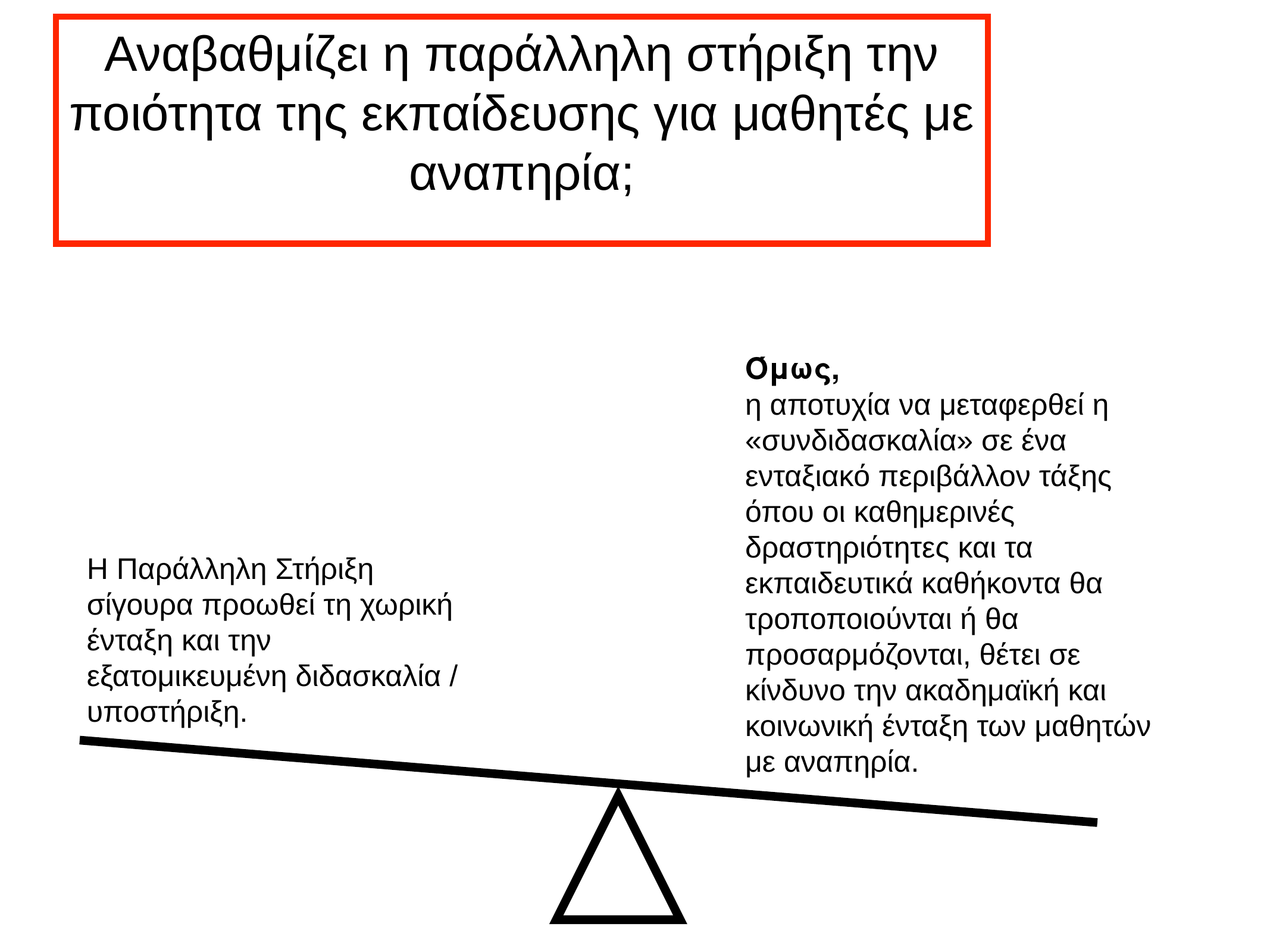

Αναβαθμίζει η παράλληλη στήριξη την ποιότητα της εκπαίδευσης για μαθητές με αναπηρία;
Όμως,
η αποτυχία να μεταφερθεί η «συνδιδασκαλία» σε ένα ενταξιακό περιβάλλον τάξης όπου οι καθημερινές δραστηριότητες και τα εκπαιδευτικά καθήκοντα θα τροποποιούνται ή θα προσαρμόζονται, θέτει σε κίνδυνο την ακαδημαϊκή και κοινωνική ένταξη των μαθητών με αναπηρία.
Η Παράλληλη Στήριξη σίγουρα προωθεί τη χωρική ένταξη και την εξατομικευμένη διδασκαλία / υποστήριξη.